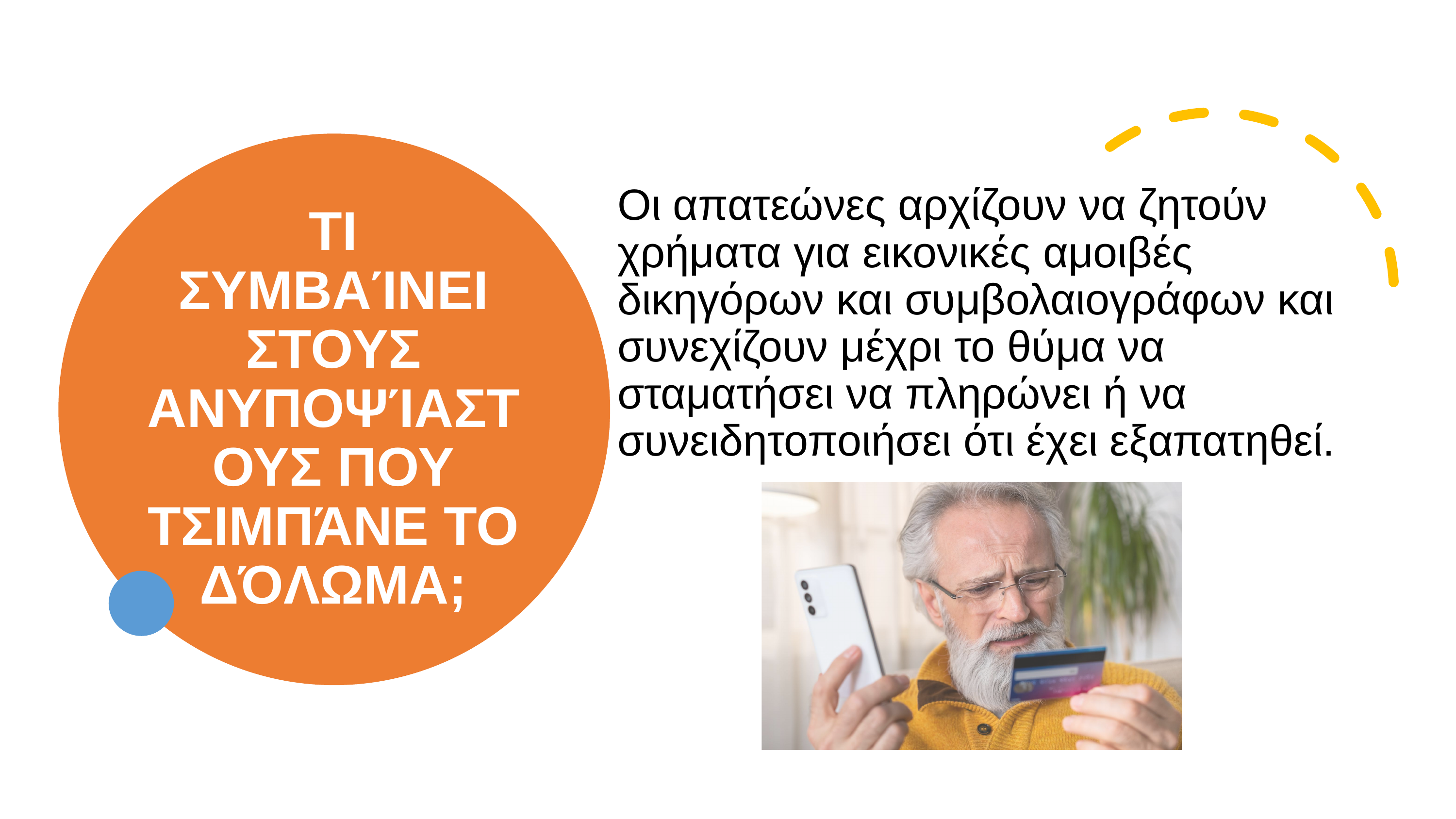

# ΤΙ ΣΥΜΒΑΊΝΕΙ ΣΤΟΥΣ ΑΝΥΠΟΨΊΑΣΤΟΥΣ ΠΟΥ ΤΣΙΜΠΆΝΕ ΤΟ ΔΌΛΩΜΑ;
Οι απατεώνες αρχίζουν να ζητούν χρήματα για εικονικές αμοιβές δικηγόρων και συμβολαιογράφων και συνεχίζουν μέχρι το θύμα να σταματήσει να πληρώνει ή να συνειδητοποιήσει ότι έχει εξαπατηθεί.